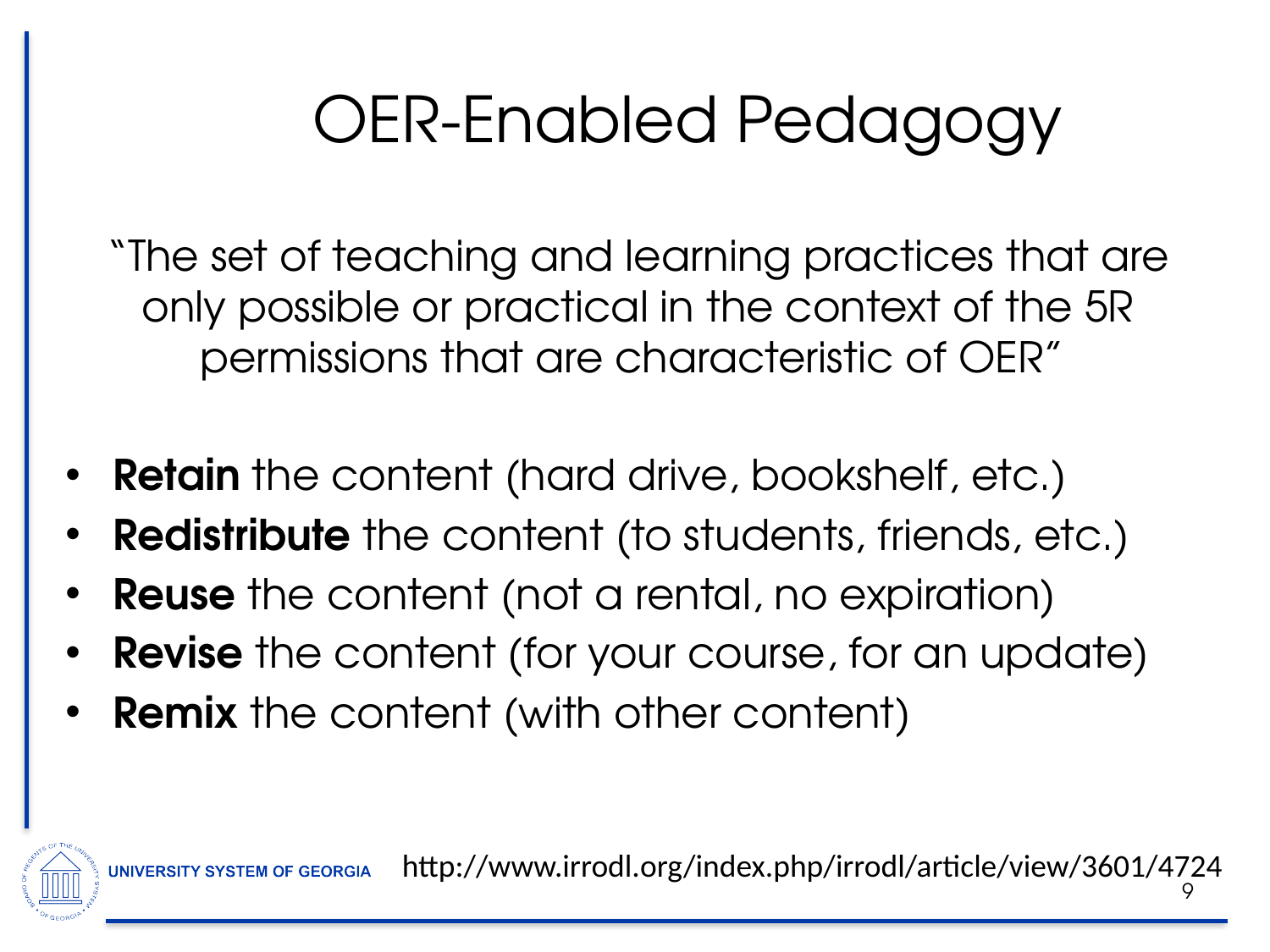

# OER-Enabled Pedagogy
“The set of teaching and learning practices that are only possible or practical in the context of the 5R permissions that are characteristic of OER”

Retain the content (hard drive, bookshelf, etc.)
Redistribute the content (to students, friends, etc.)
Reuse the content (not a rental, no expiration)
Revise the content (for your course, for an update)
Remix the content (with other content)

http://www.irrodl.org/index.php/irrodl/article/view/3601/4724
9